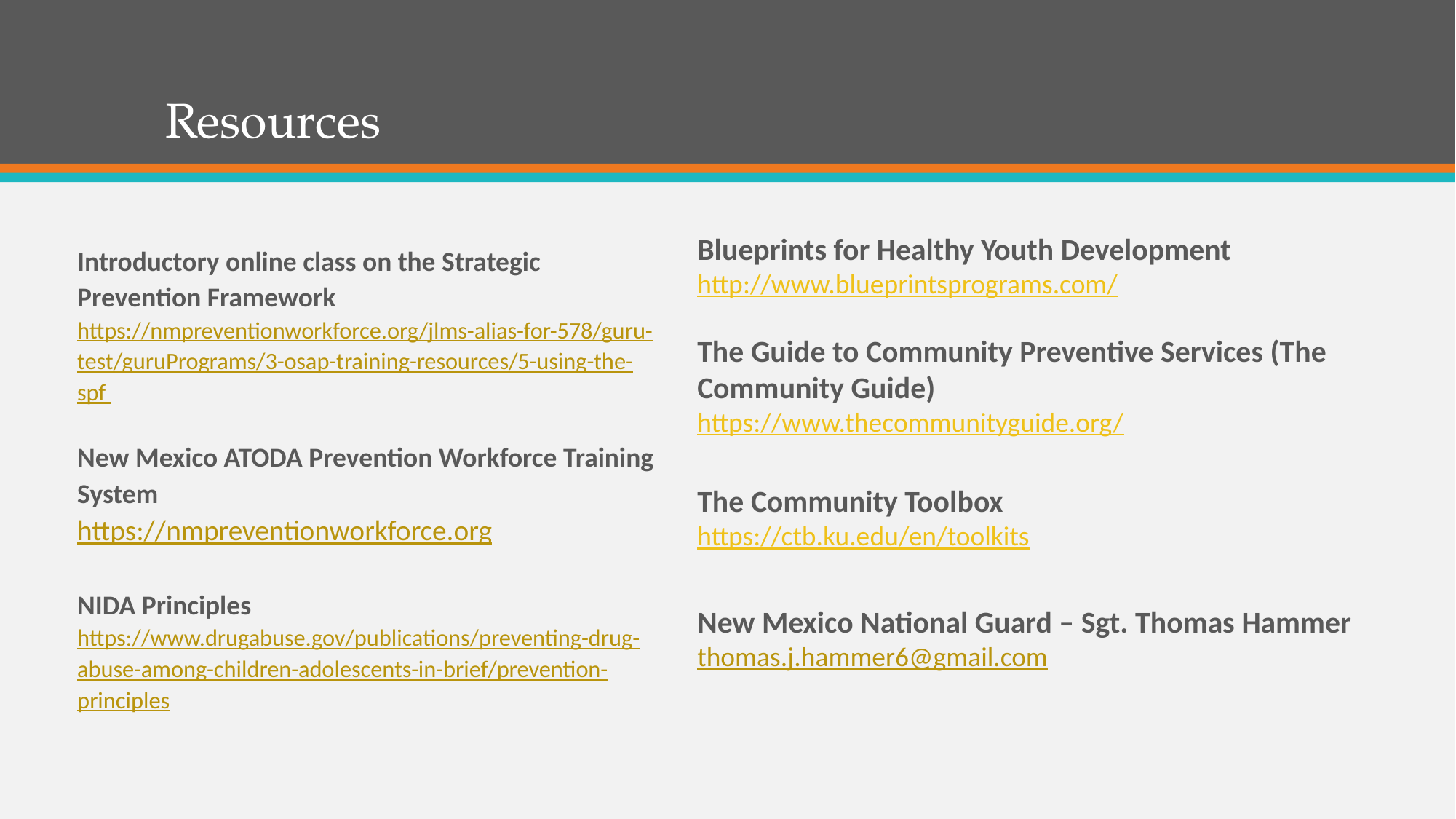

# Resources

Blueprints for Healthy Youth Development
http://www.blueprintsprograms.com/

The Guide to Community Preventive Services (The Community Guide)
https://www.thecommunityguide.org/

The Community Toolbox
https://ctb.ku.edu/en/toolkits

New Mexico National Guard – Sgt. Thomas Hammer
thomas.j.hammer6@gmail.com

Introductory online class on the Strategic Prevention Framework
https://nmpreventionworkforce.org/jlms-alias-for-578/guru-test/guruPrograms/3-osap-training-resources/5-using-the-spf

New Mexico ATODA Prevention Workforce Training System
https://nmpreventionworkforce.org

NIDA Principles
https://www.drugabuse.gov/publications/preventing-drug-abuse-among-children-adolescents-in-brief/prevention-principles